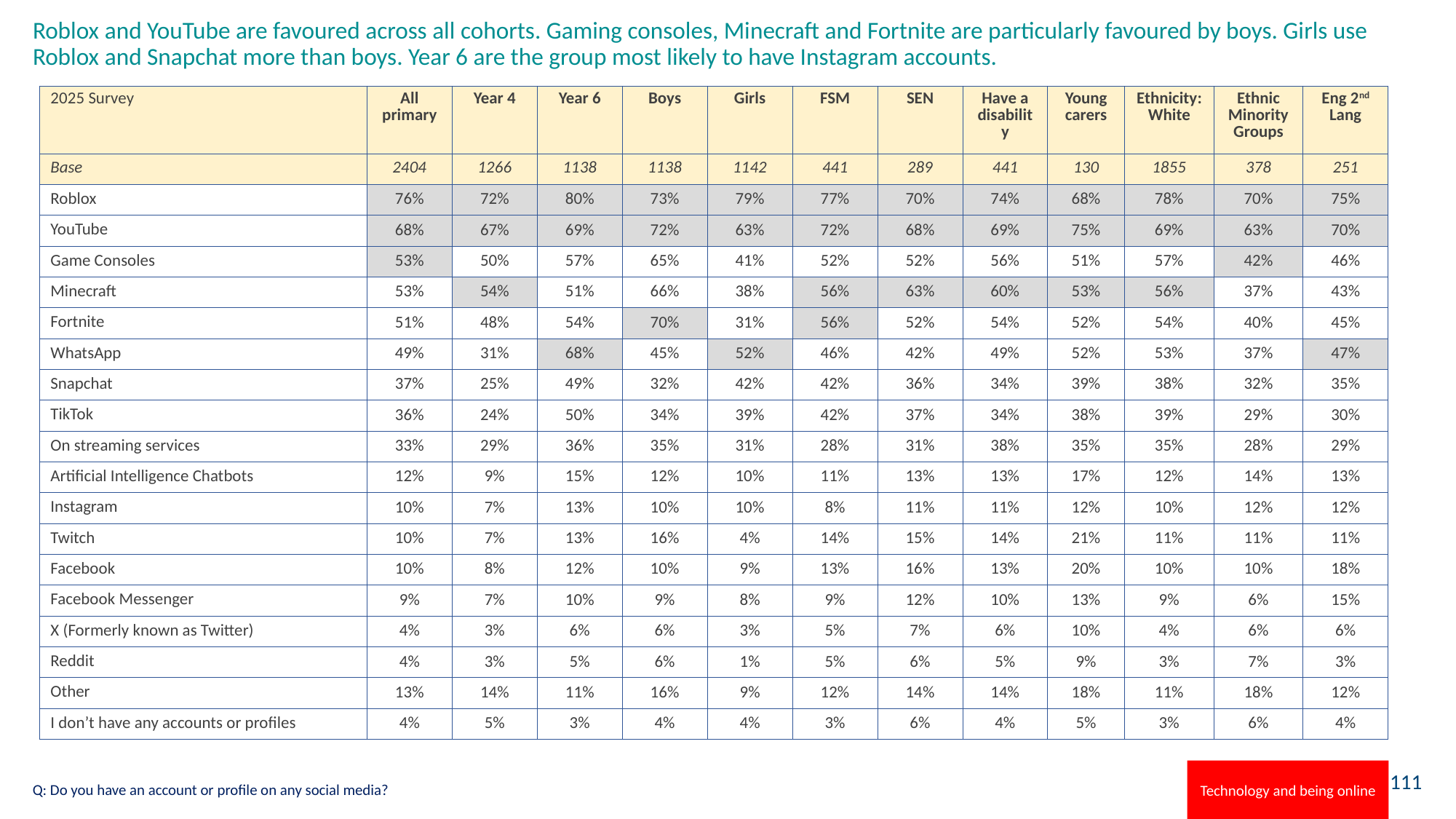

# Roblox and YouTube are favoured across all cohorts. Gaming consoles, Minecraft and Fortnite are particularly favoured by boys. Girls use Roblox and Snapchat more than boys. Year 6 are the group most likely to have Instagram accounts.
| 2025 Survey | All primary | Year 4 | Year 6 | Boys | Girls | FSM | SEN | Have a disability | Young carers | Ethnicity: White | Ethnic Minority Groups | Eng 2nd Lang |
| --- | --- | --- | --- | --- | --- | --- | --- | --- | --- | --- | --- | --- |
| Base | 2404 | 1266 | 1138 | 1138 | 1142 | 441 | 289 | 441 | 130 | 1855 | 378 | 251 |
| Roblox | 76% | 72% | 80% | 73% | 79% | 77% | 70% | 74% | 68% | 78% | 70% | 75% |
| YouTube | 68% | 67% | 69% | 72% | 63% | 72% | 68% | 69% | 75% | 69% | 63% | 70% |
| Game Consoles | 53% | 50% | 57% | 65% | 41% | 52% | 52% | 56% | 51% | 57% | 42% | 46% |
| Minecraft | 53% | 54% | 51% | 66% | 38% | 56% | 63% | 60% | 53% | 56% | 37% | 43% |
| Fortnite | 51% | 48% | 54% | 70% | 31% | 56% | 52% | 54% | 52% | 54% | 40% | 45% |
| WhatsApp | 49% | 31% | 68% | 45% | 52% | 46% | 42% | 49% | 52% | 53% | 37% | 47% |
| Snapchat | 37% | 25% | 49% | 32% | 42% | 42% | 36% | 34% | 39% | 38% | 32% | 35% |
| TikTok | 36% | 24% | 50% | 34% | 39% | 42% | 37% | 34% | 38% | 39% | 29% | 30% |
| On streaming services | 33% | 29% | 36% | 35% | 31% | 28% | 31% | 38% | 35% | 35% | 28% | 29% |
| Artificial Intelligence Chatbots | 12% | 9% | 15% | 12% | 10% | 11% | 13% | 13% | 17% | 12% | 14% | 13% |
| Instagram | 10% | 7% | 13% | 10% | 10% | 8% | 11% | 11% | 12% | 10% | 12% | 12% |
| Twitch | 10% | 7% | 13% | 16% | 4% | 14% | 15% | 14% | 21% | 11% | 11% | 11% |
| Facebook | 10% | 8% | 12% | 10% | 9% | 13% | 16% | 13% | 20% | 10% | 10% | 18% |
| Facebook Messenger | 9% | 7% | 10% | 9% | 8% | 9% | 12% | 10% | 13% | 9% | 6% | 15% |
| X (Formerly known as Twitter) | 4% | 3% | 6% | 6% | 3% | 5% | 7% | 6% | 10% | 4% | 6% | 6% |
| Reddit | 4% | 3% | 5% | 6% | 1% | 5% | 6% | 5% | 9% | 3% | 7% | 3% |
| Other | 13% | 14% | 11% | 16% | 9% | 12% | 14% | 14% | 18% | 11% | 18% | 12% |
| I don’t have any accounts or profiles | 4% | 5% | 3% | 4% | 4% | 3% | 6% | 4% | 5% | 3% | 6% | 4% |
Technology and being online
Q: Do you have an account or profile on any social media?